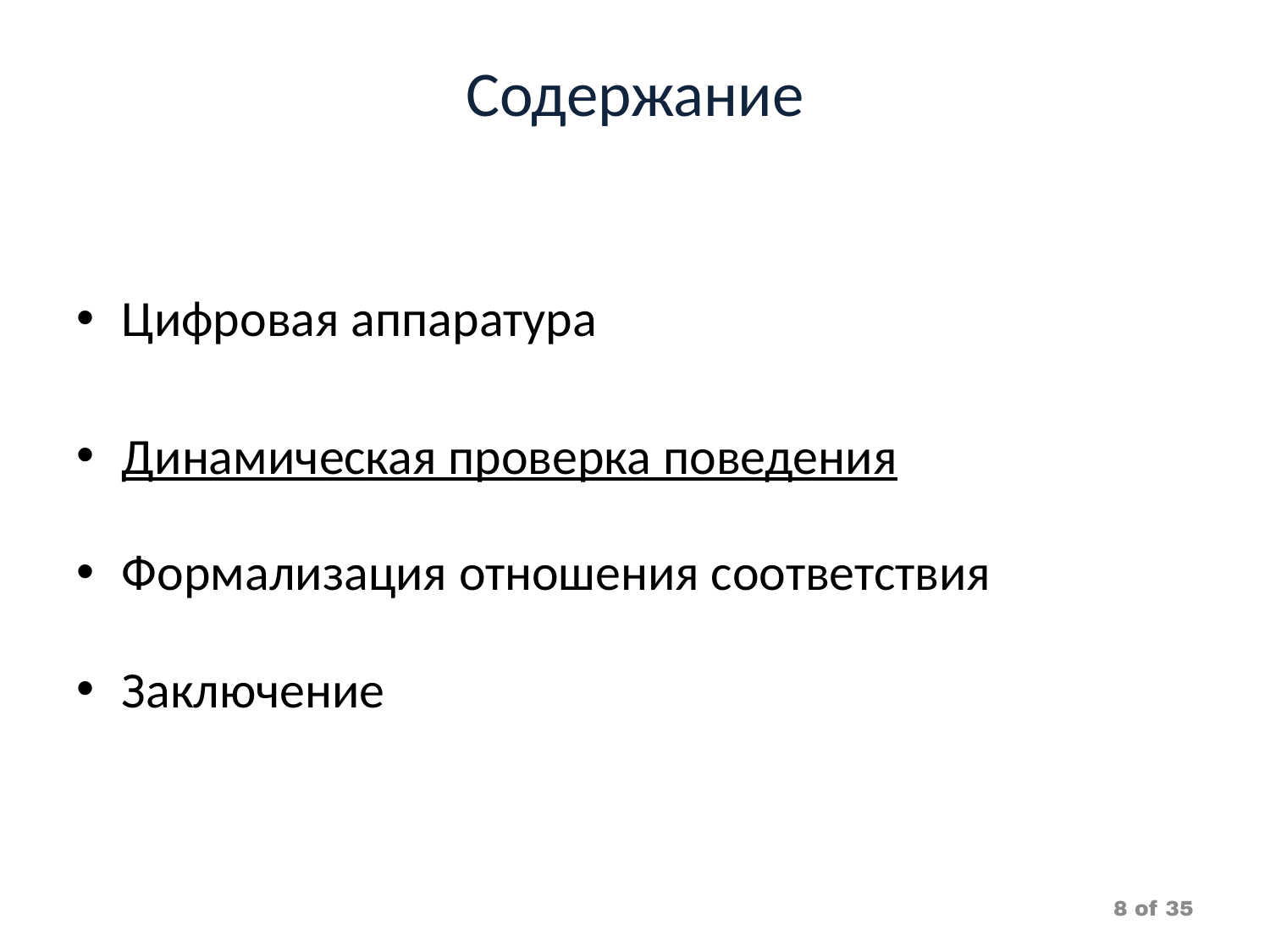

# Содержание
Цифровая аппаратура

Динамическая проверка поведения

Формализация отношения соответствия

Заключение
8 of 35